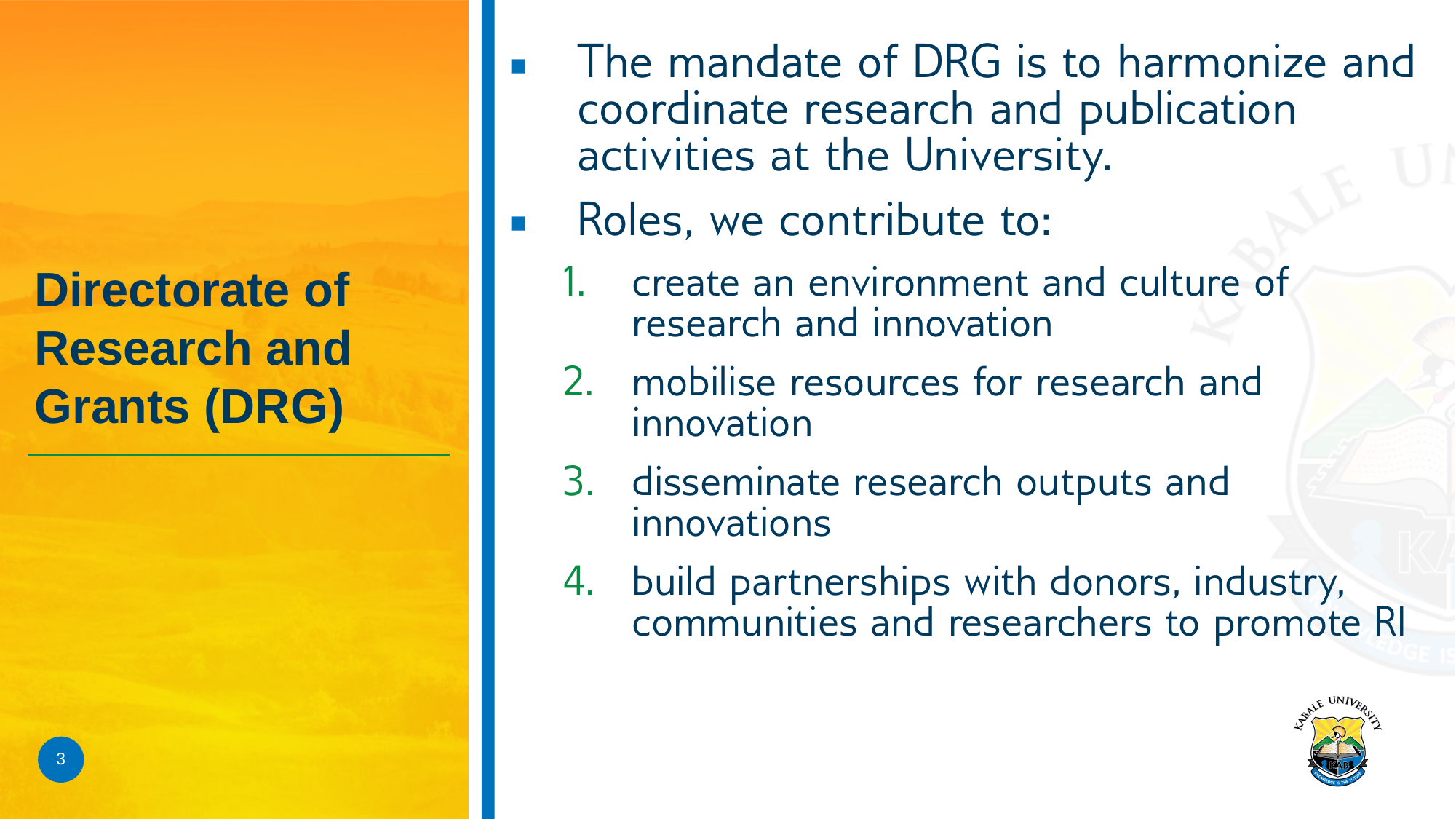

The mandate of DRG is to harmonize and coordinate research and publication activities at the University.
Roles, we contribute to:
create an environment and culture of research and innovation
mobilise resources for research and innovation
disseminate research outputs and innovations
build partnerships with donors, industry, communities and researchers to promote RI
# Directorate of Research and Grants (DRG)